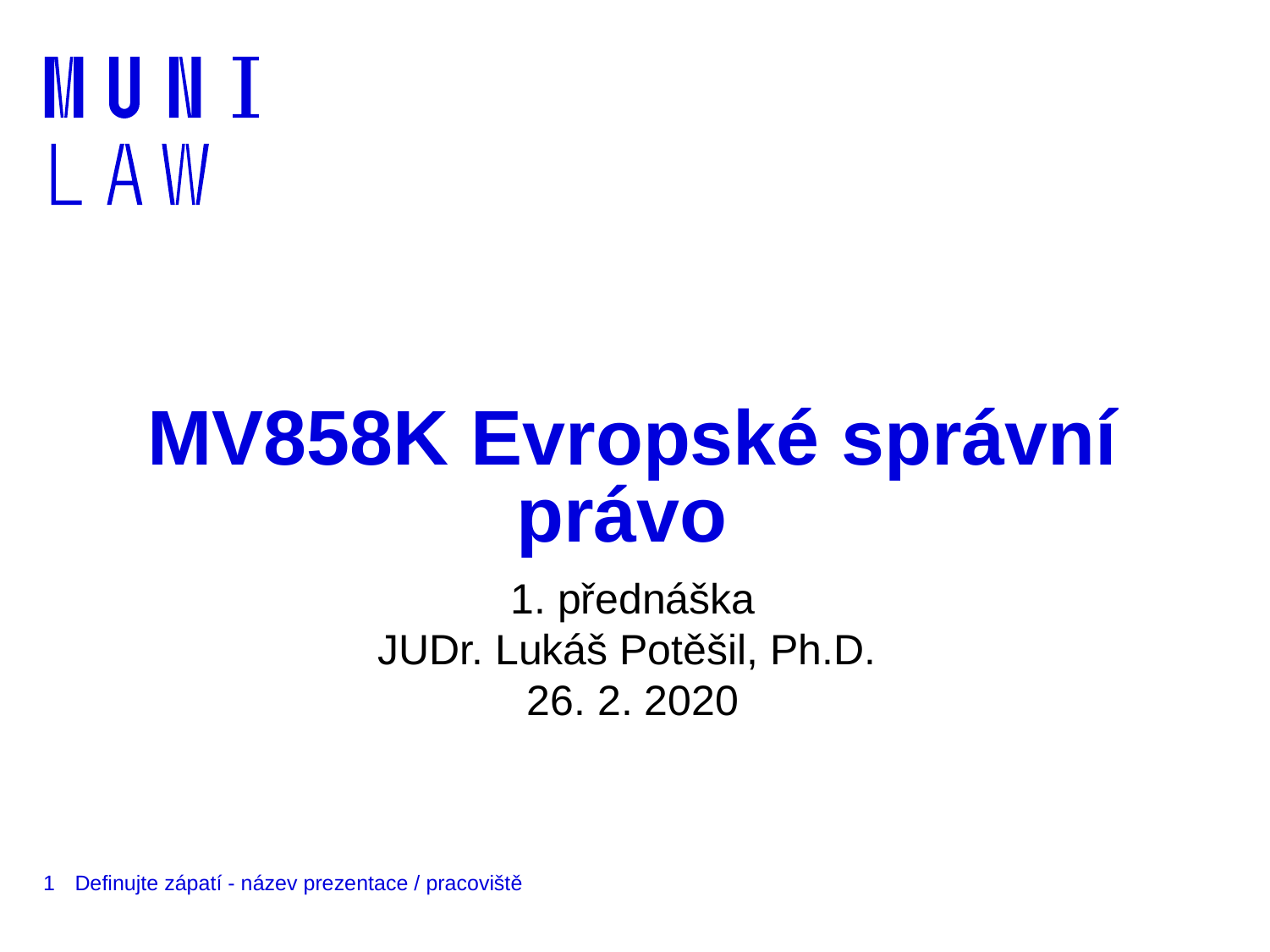

# MV858K Evropské správní právo
1. přednáška
JUDr. Lukáš Potěšil, Ph.D.
26. 2. 2020
1
Definujte zápatí - název prezentace / pracoviště